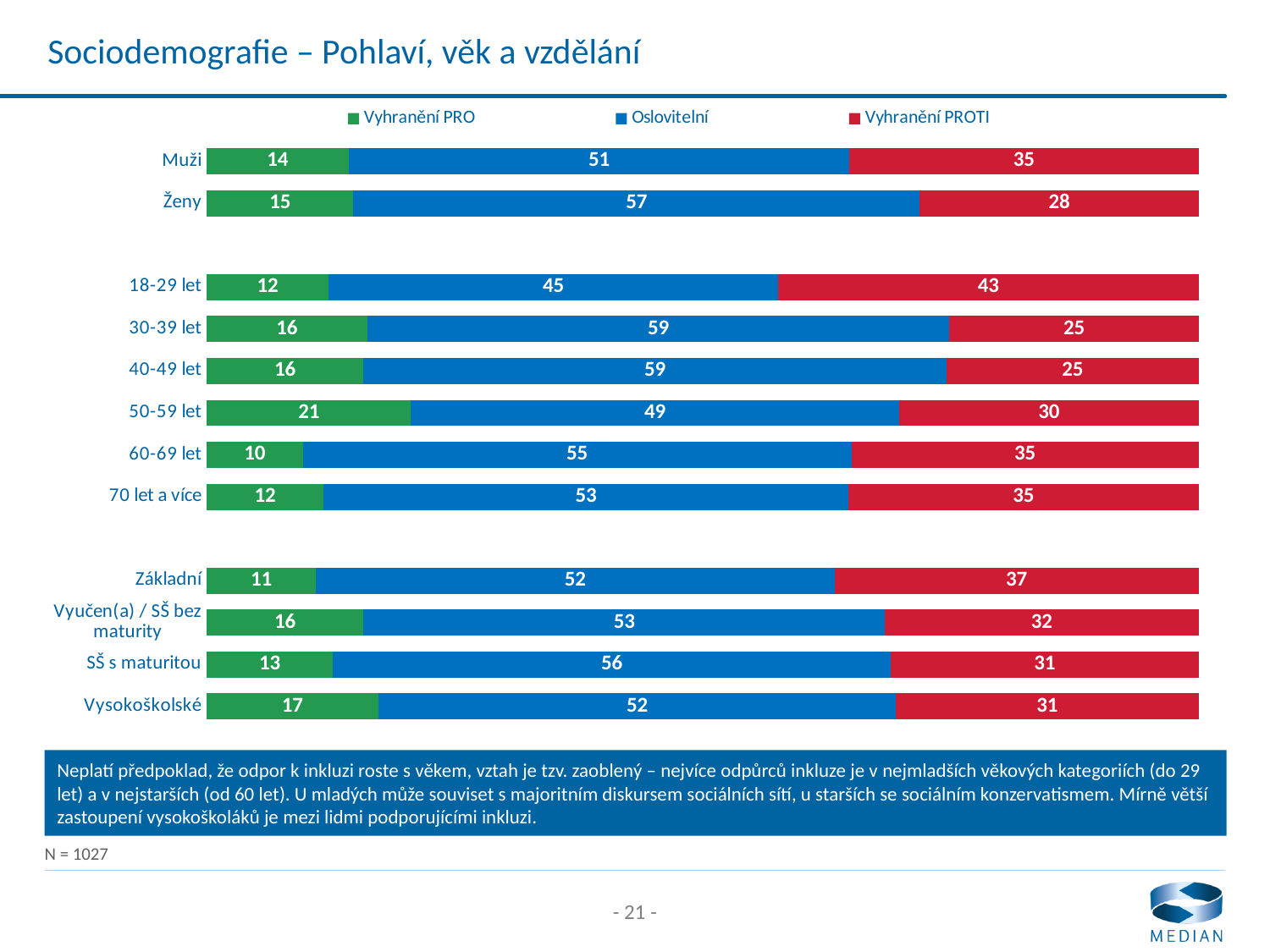

# Sociodemografie – Pohlaví, věk a vzdělání

### Chart

| Category | Vyhranění PRO | Oslovitelní | Vyhranění PROTI |
|---|---|---|---|
| Muži | 14.3 | 50.5 | 35.2 |
| Ženy | 14.8 | 57.1 | 28.1 |
|  | None | None | None |
| 18-29 let | 12.3 | 45.3 | 42.5 |
| 30-39 let | 16.2 | 58.7 | 25.1 |
| 40-49 let | 15.8 | 58.8 | 25.4 |
| 50-59 let | 20.6 | 49.2 | 30.2 |
| 60-69 let | 9.7 | 55.3 | 35.0 |
| 70 let a více | 11.8 | 52.9 | 35.3 |
|  | None | None | None |
| Základní | 11.0 | 52.3 | 36.7 |
| Vyučen(a) / SŠ bez maturity | 15.8 | 52.6 | 31.6 |
| SŠ s maturitou | 12.7 | 56.3 | 31.0 |
| Vysokoškolské | 17.3 | 52.2 | 30.5 |
Neplatí předpoklad, že odpor k inkluzi roste s věkem, vztah je tzv. zaoblený – nejvíce odpůrců inkluze je v nejmladších věkových kategoriích (do 29 let) a v nejstarších (od 60 let). U mladých může souviset s majoritním diskursem sociálních sítí, u starších se sociálním konzervatismem. Mírně větší zastoupení vysokoškoláků je mezi lidmi podporujícími inkluzi.
N = 1027